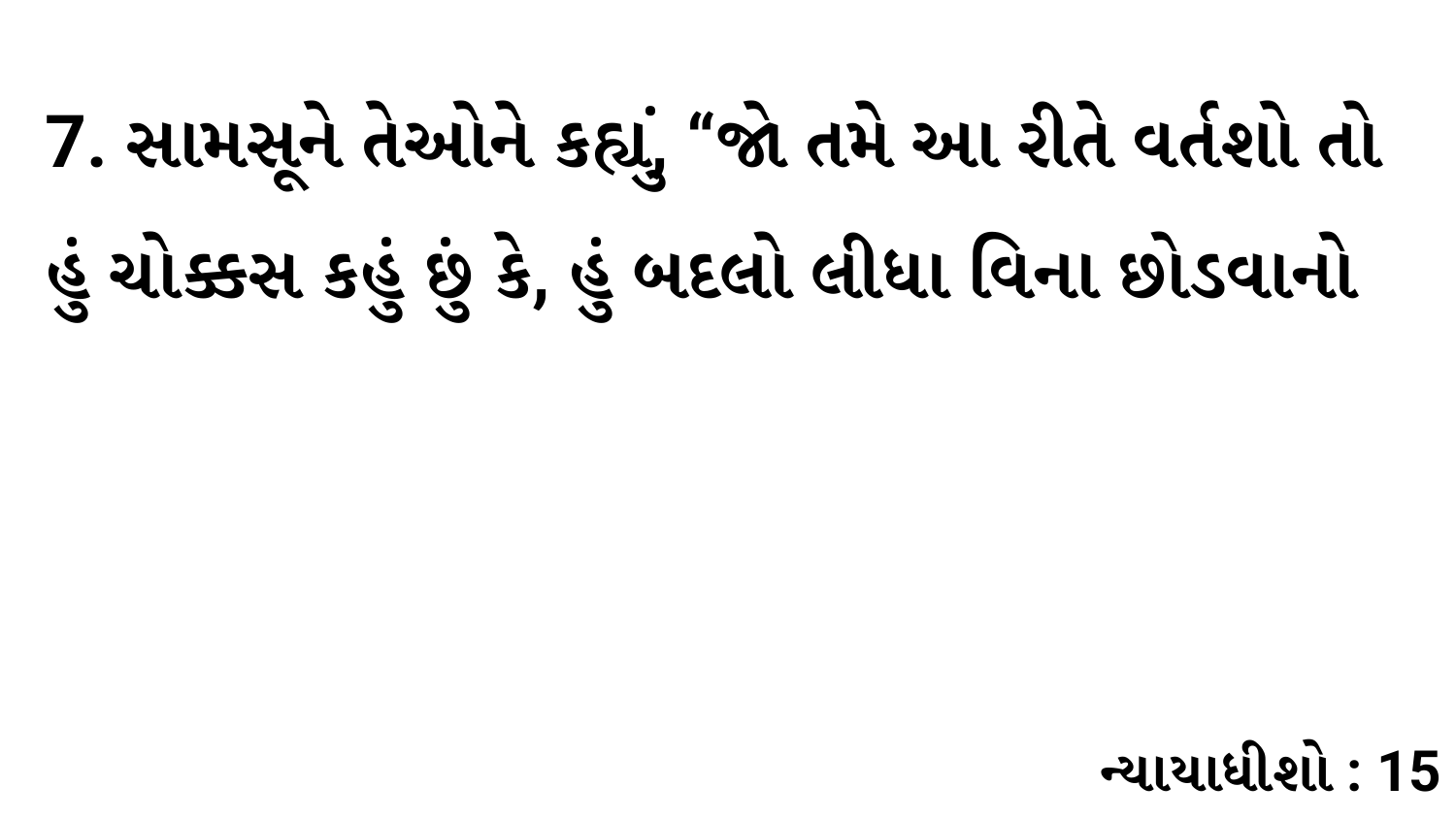

7. સામસૂને તેઓને કહ્યું, “જો તમે આ રીતે વર્તશો તો હું ચોક્કસ કહું છું કે, હું બદલો લીધા વિના છોડવાનો
ન્યાયાધીશો : 15